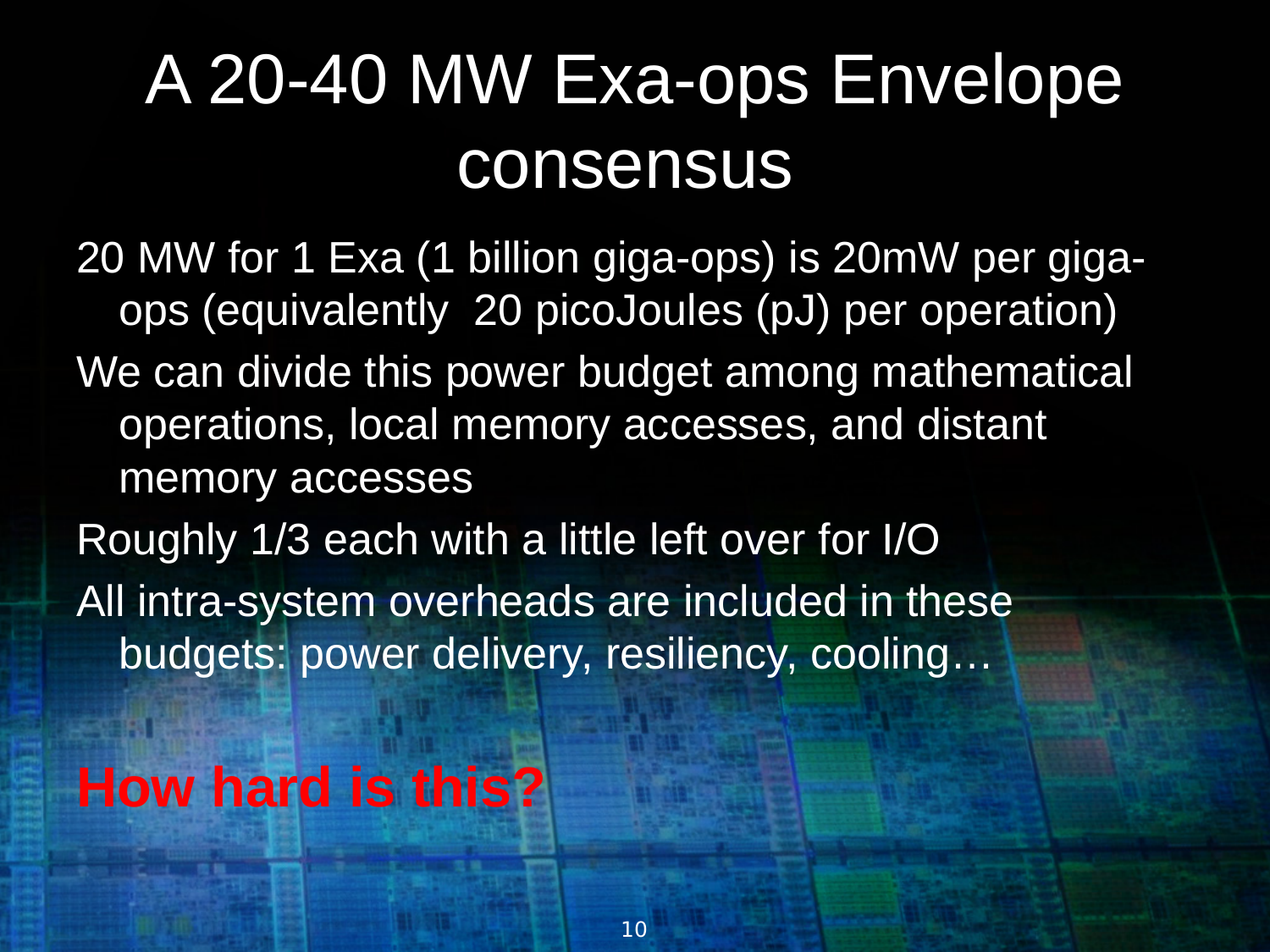

A 20-40 MW Exa-ops Envelope consensus
20 MW for 1 Exa (1 billion giga-ops) is 20mW per giga-ops (equivalently  20 picoJoules (pJ) per operation)
We can divide this power budget among mathematical operations, local memory accesses, and distant memory accesses
Roughly 1/3 each with a little left over for I/O
All intra-system overheads are included in these budgets: power delivery, resiliency, cooling…

How hard is this?